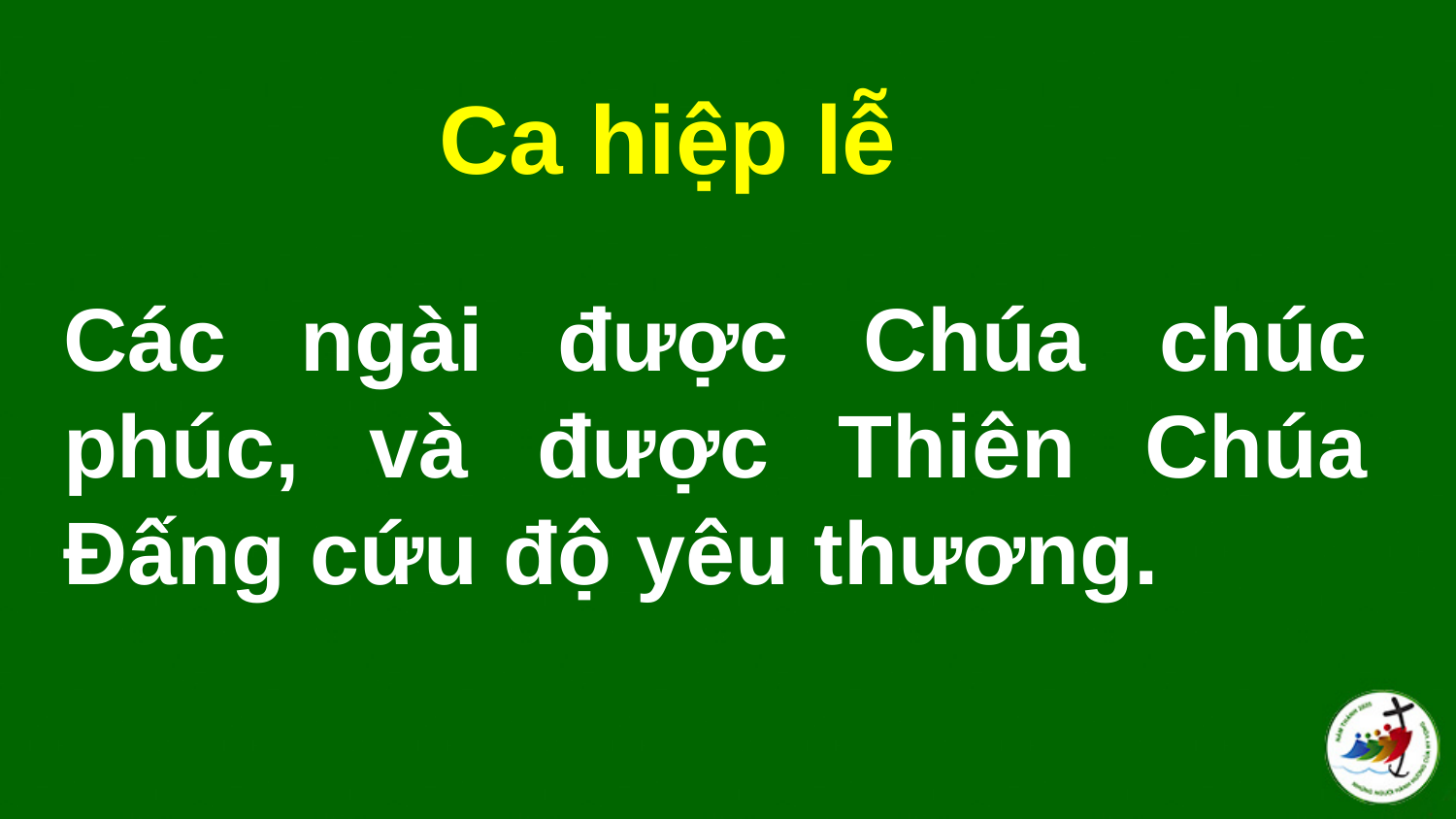

Ca hiệp lễ
# Các ngài được Chúa chúc phúc, và được Thiên Chúa Đấng cứu độ yêu thương.